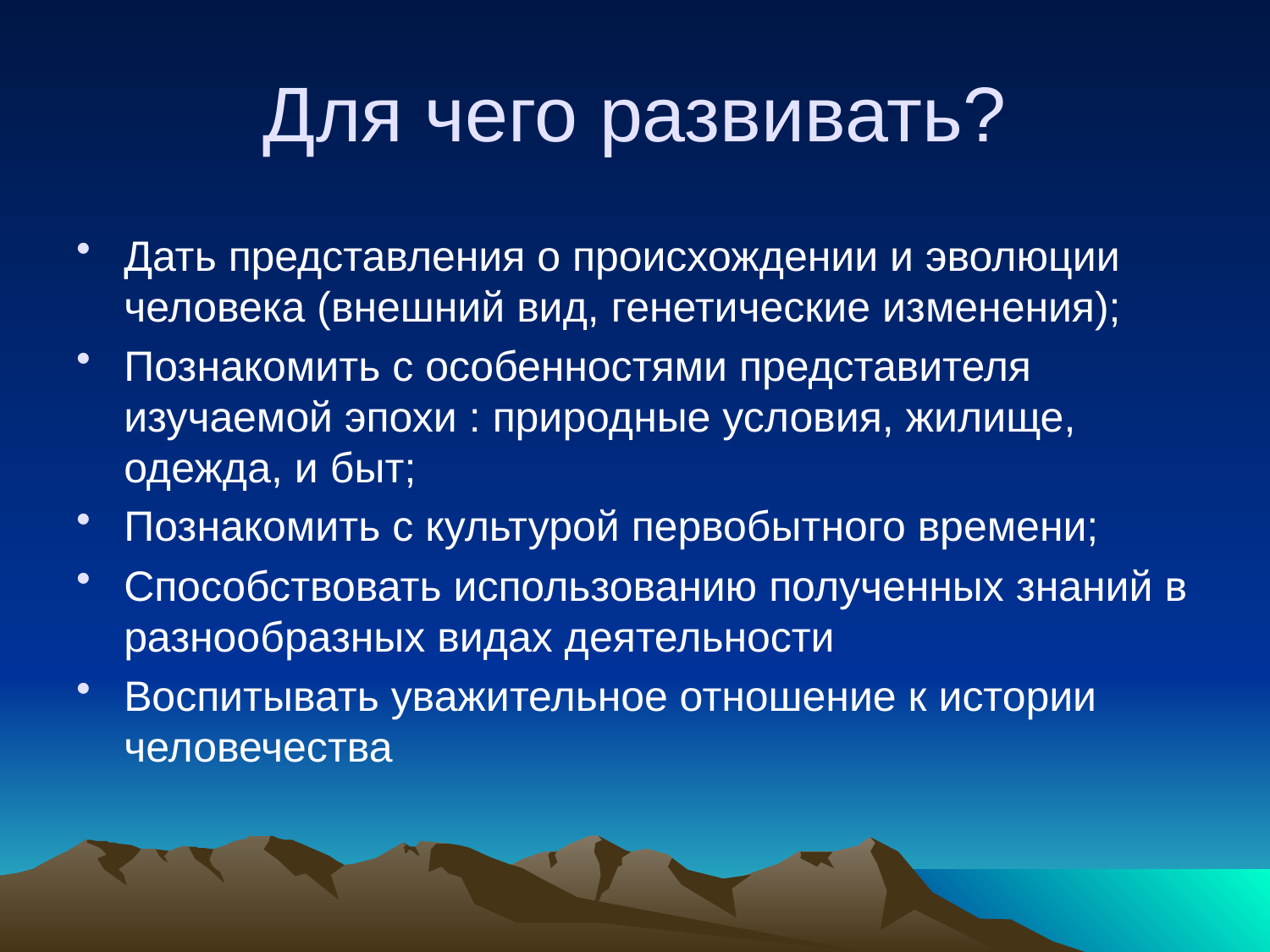

# Для чего развивать?
Дать представления о происхождении и эволюции человека (внешний вид, генетические изменения);
Познакомить с особенностями представителя изучаемой эпохи : природные условия, жилище, одежда, и быт;
Познакомить с культурой первобытного времени;
Способствовать использованию полученных знаний в разнообразных видах деятельности
Воспитывать уважительное отношение к истории человечества